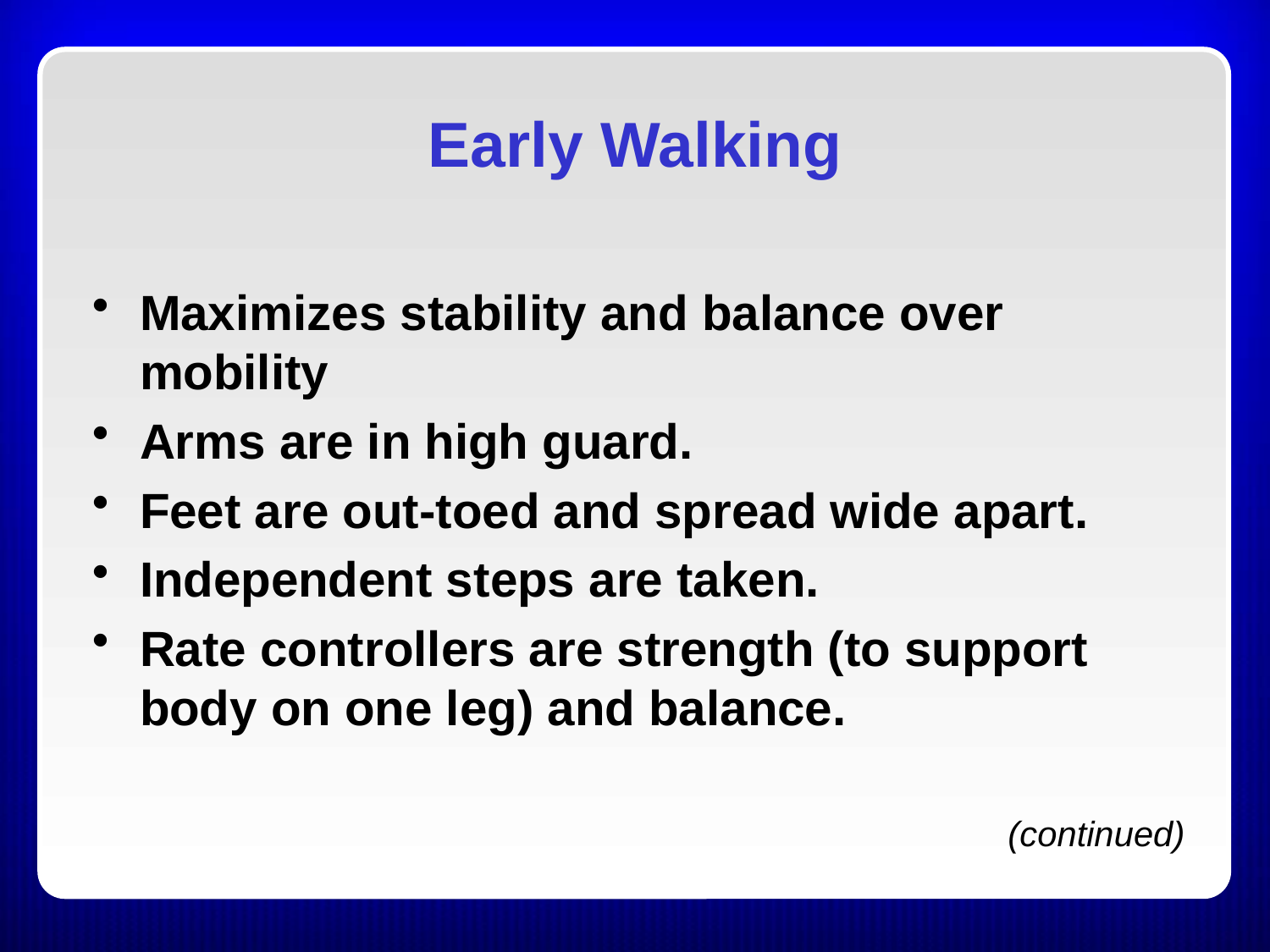

Early Walking
Maximizes stability and balance over mobility
Arms are in high guard.
Feet are out-toed and spread wide apart.
Independent steps are taken.
Rate controllers are strength (to support body on one leg) and balance.

(continued)